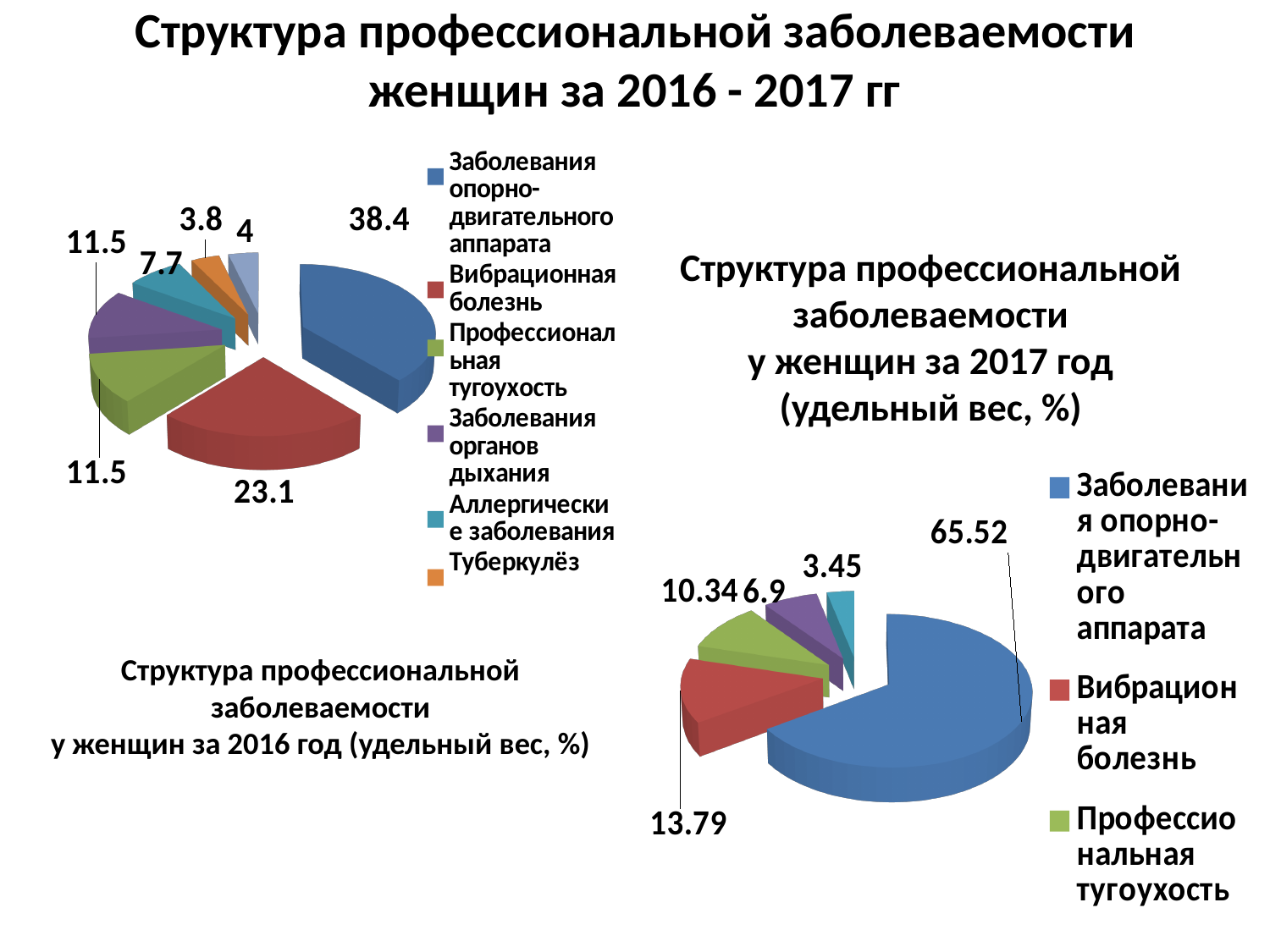

Структура профессиональной заболеваемости
 женщин за 2016 - 2017 гг

[unsupported chart]

Структура профессиональной заболеваемости
у женщин за 2017 год (удельный вес, %)

[unsupported chart]

# Структура профессиональной заболеваемости у женщин за 2016 год (удельный вес, %)